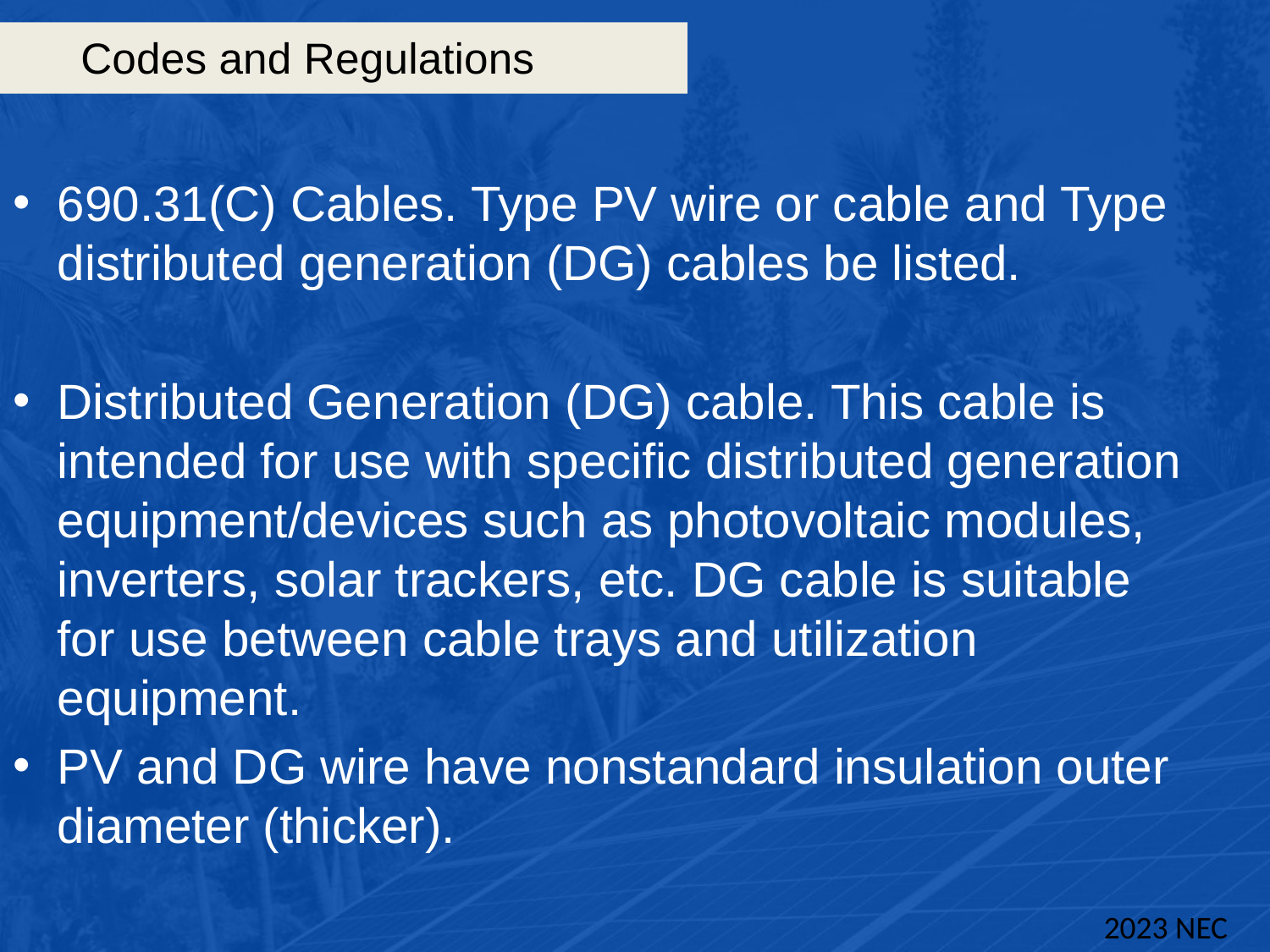

# Codes and Regulations
690.31(C) Cables. Type PV wire or cable and Type distributed generation (DG) cables be listed.

Distributed Generation (DG) cable. This cable is intended for use with specific distributed generation equipment/devices such as photovoltaic modules, inverters, solar trackers, etc. DG cable is suitable for use between cable trays and utilization equipment.
PV and DG wire have nonstandard insulation outer diameter (thicker).
2023 NEC